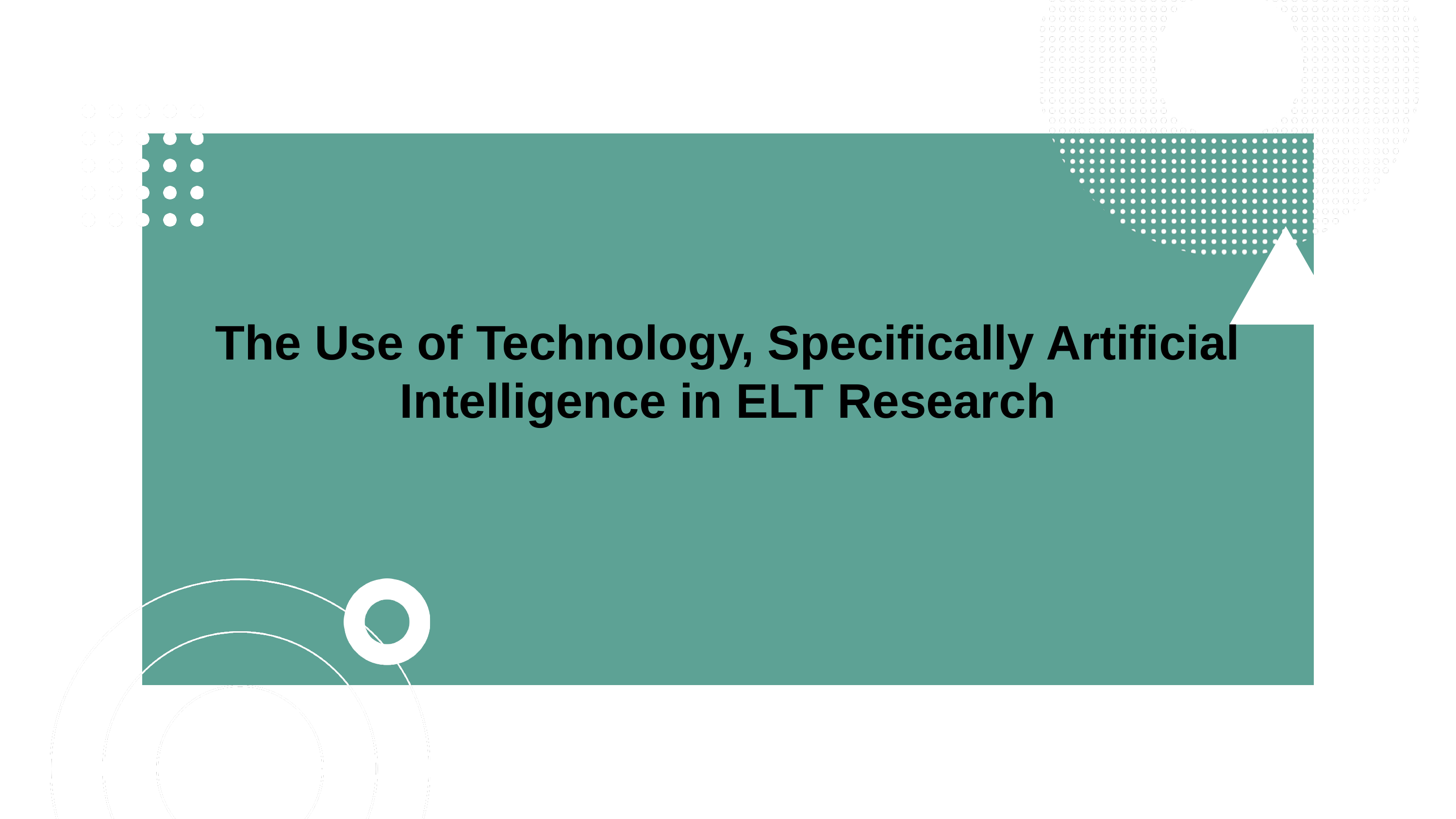

The Use of Technology, Specifically Artificial Intelligence in ELT Research